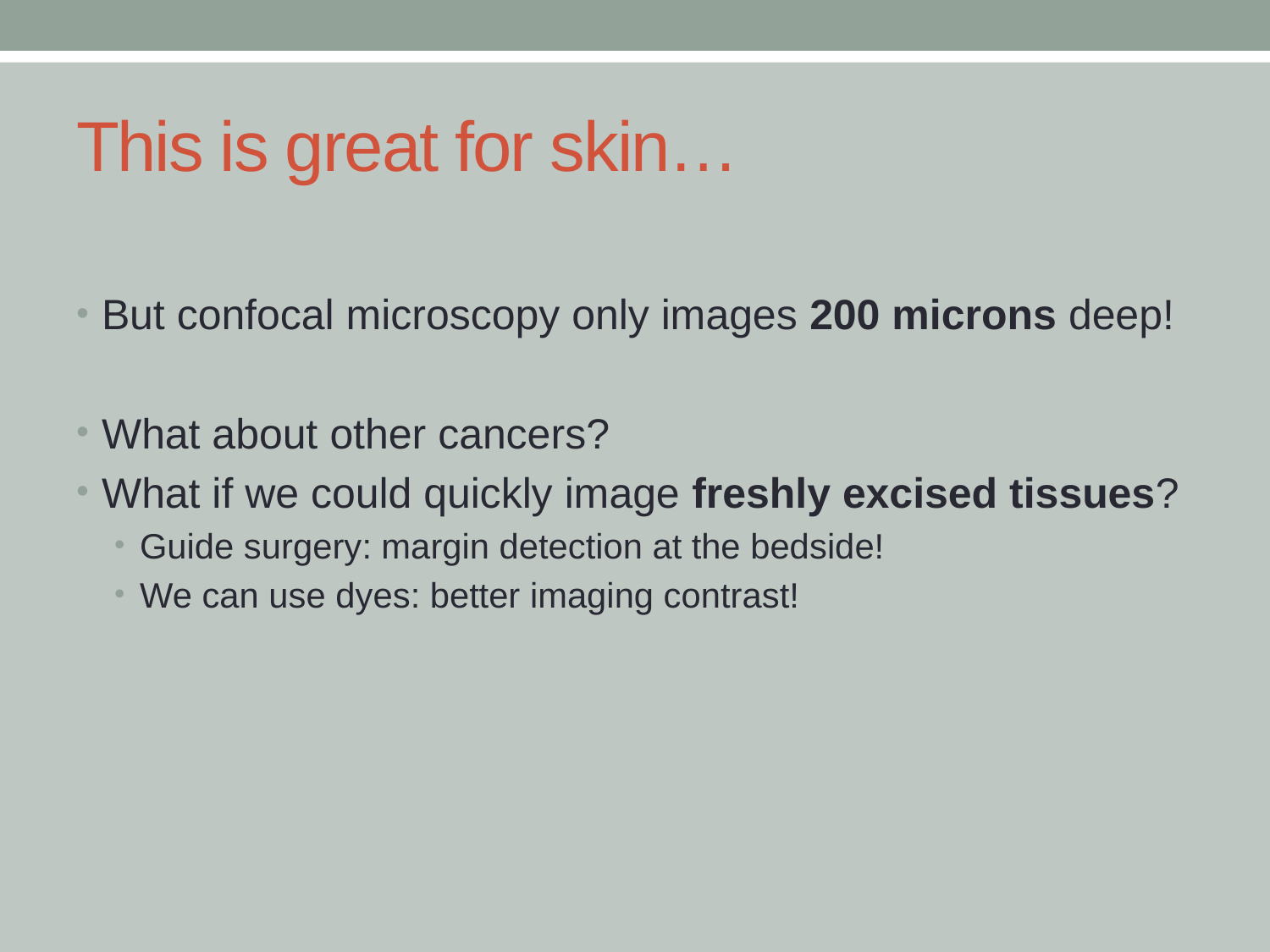

# This is great for skin…

But confocal microscopy only images 200 microns deep!

What about other cancers?
What if we could quickly image freshly excised tissues?
Guide surgery: margin detection at the bedside!
We can use dyes: better imaging contrast!